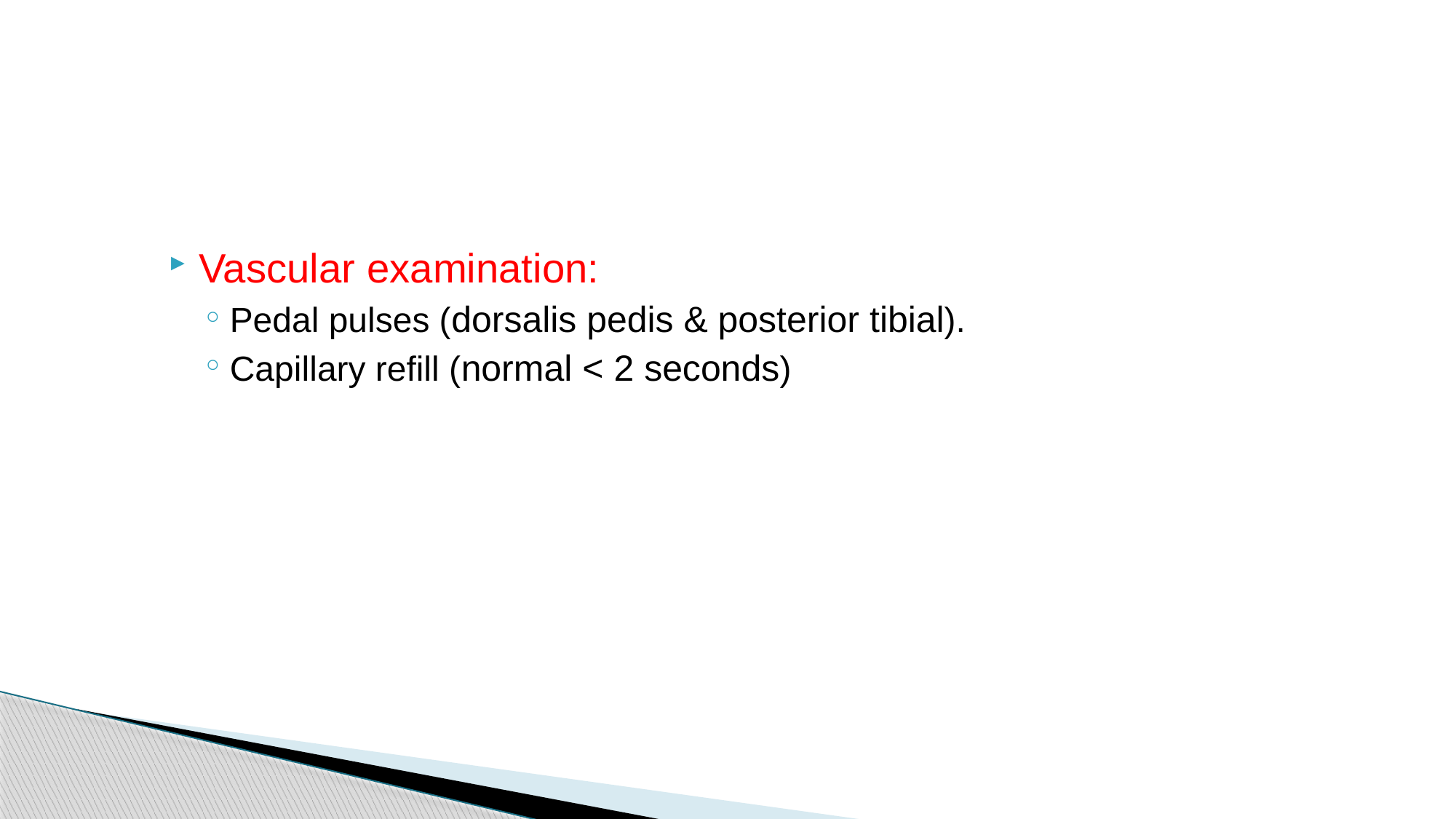

#
Vascular examination:
Pedal pulses (dorsalis pedis & posterior tibial).
Capillary refill (normal < 2 seconds)